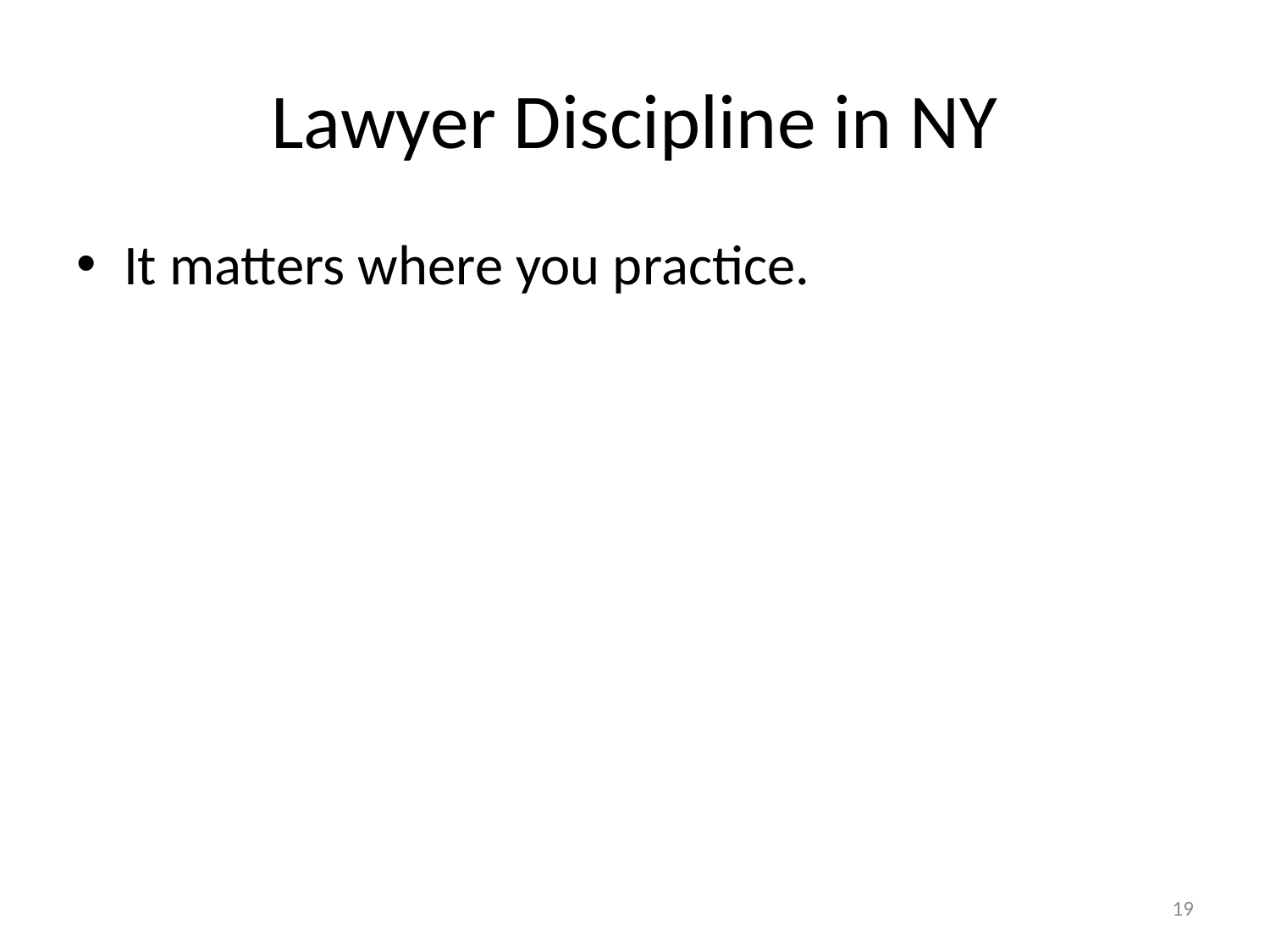

# Lawyer Discipline in NY
It matters where you practice.
19